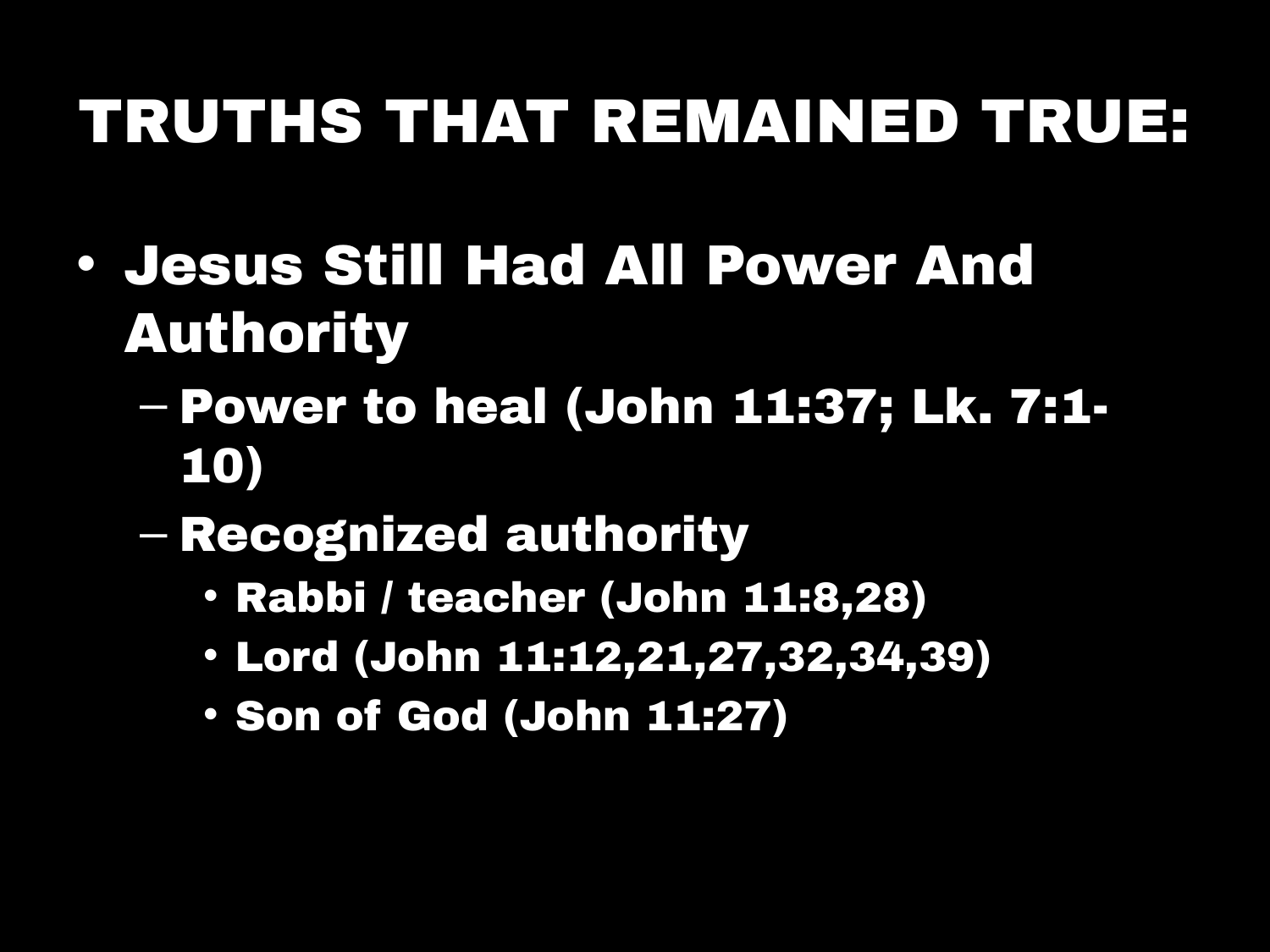

# TRUTHS THAT REMAINED TRUE:
Jesus Still Had All Power And Authority
Power to heal (John 11:37; Lk. 7:1-10)
Recognized authority
Rabbi / teacher (John 11:8,28)
Lord (John 11:12,21,27,32,34,39)
Son of God (John 11:27)